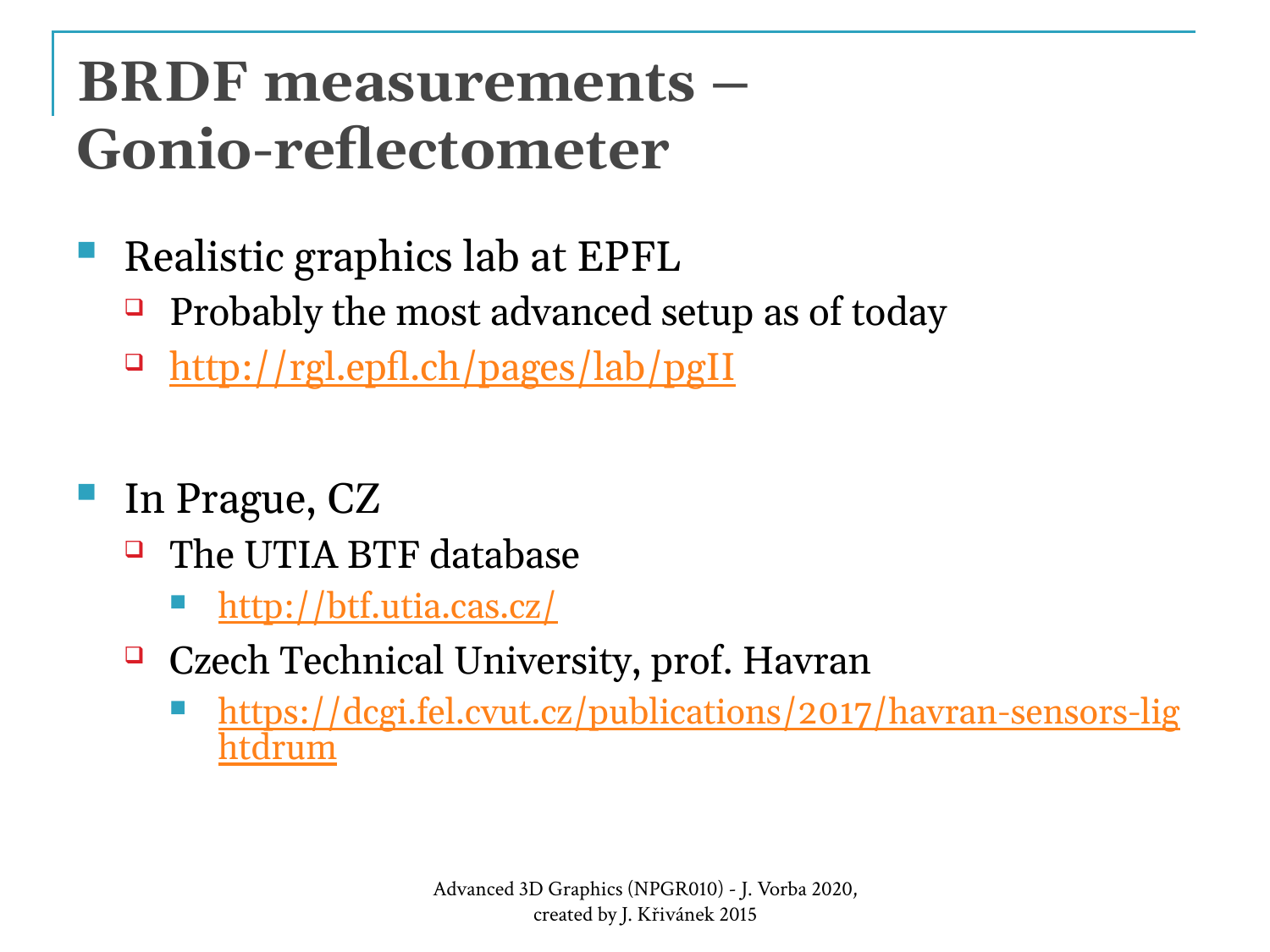

# BRDF measurements – Gonio-reflectometer
Realistic graphics lab at EPFL
Probably the most advanced setup as of today
http://rgl.epfl.ch/pages/lab/pgII

In Prague, CZ
The UTIA BTF database
http://btf.utia.cas.cz/
Czech Technical University, prof. Havran
https://dcgi.fel.cvut.cz/publications/2017/havran-sensors-lightdrum

Advanced 3D Graphics (NPGR010) - J. Vorba 2020, created by J. Křivánek 2015